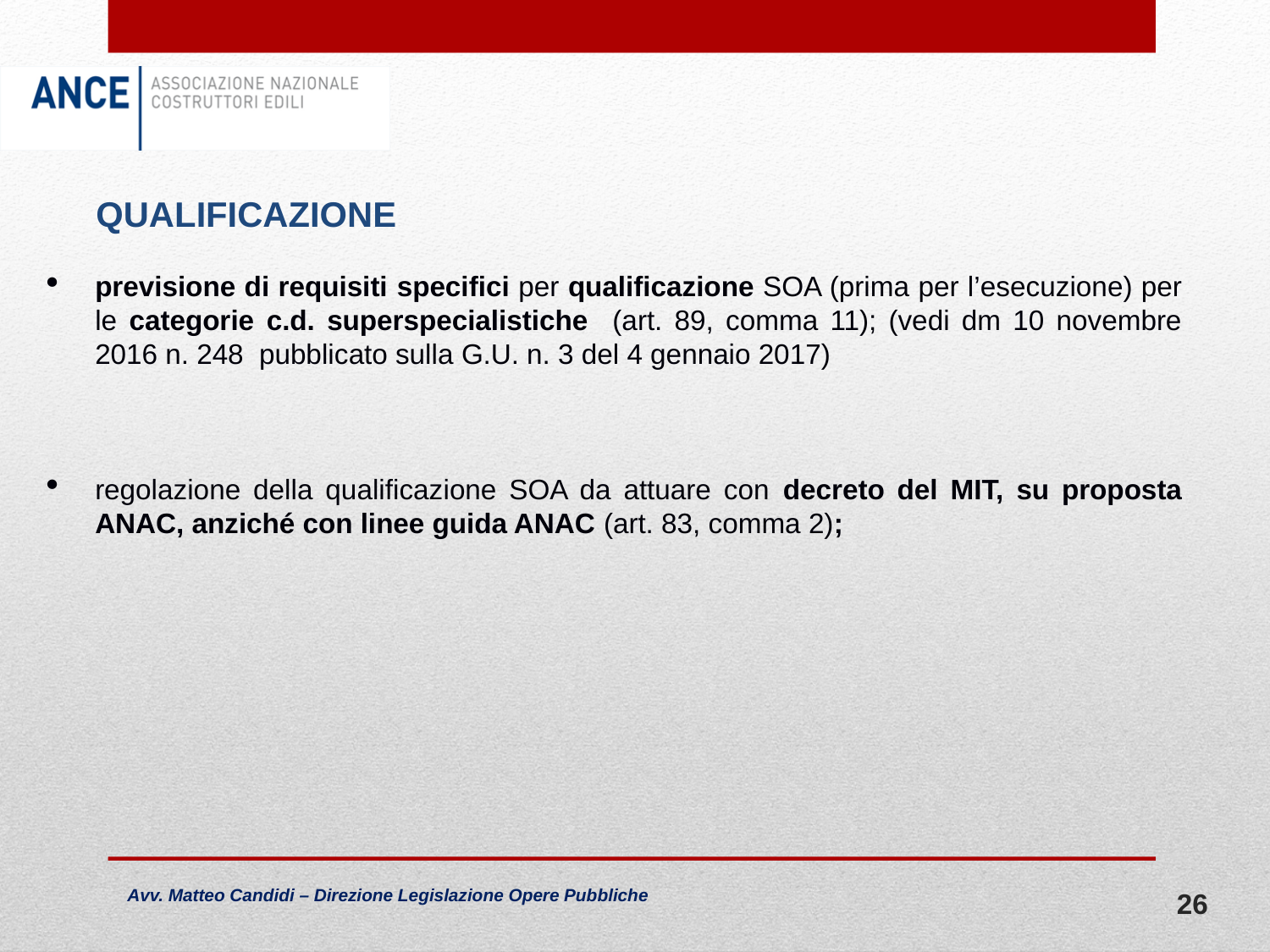

QUALIFICAZIONE

previsione di requisiti specifici per qualificazione SOA (prima per l’esecuzione) per le categorie c.d. superspecialistiche  (art. 89, comma 11); (vedi dm 10 novembre 2016 n. 248  pubblicato sulla G.U. n. 3 del 4 gennaio 2017)

regolazione della qualificazione SOA da attuare con decreto del MIT, su proposta ANAC, anziché con linee guida ANAC (art. 83, comma 2);

26